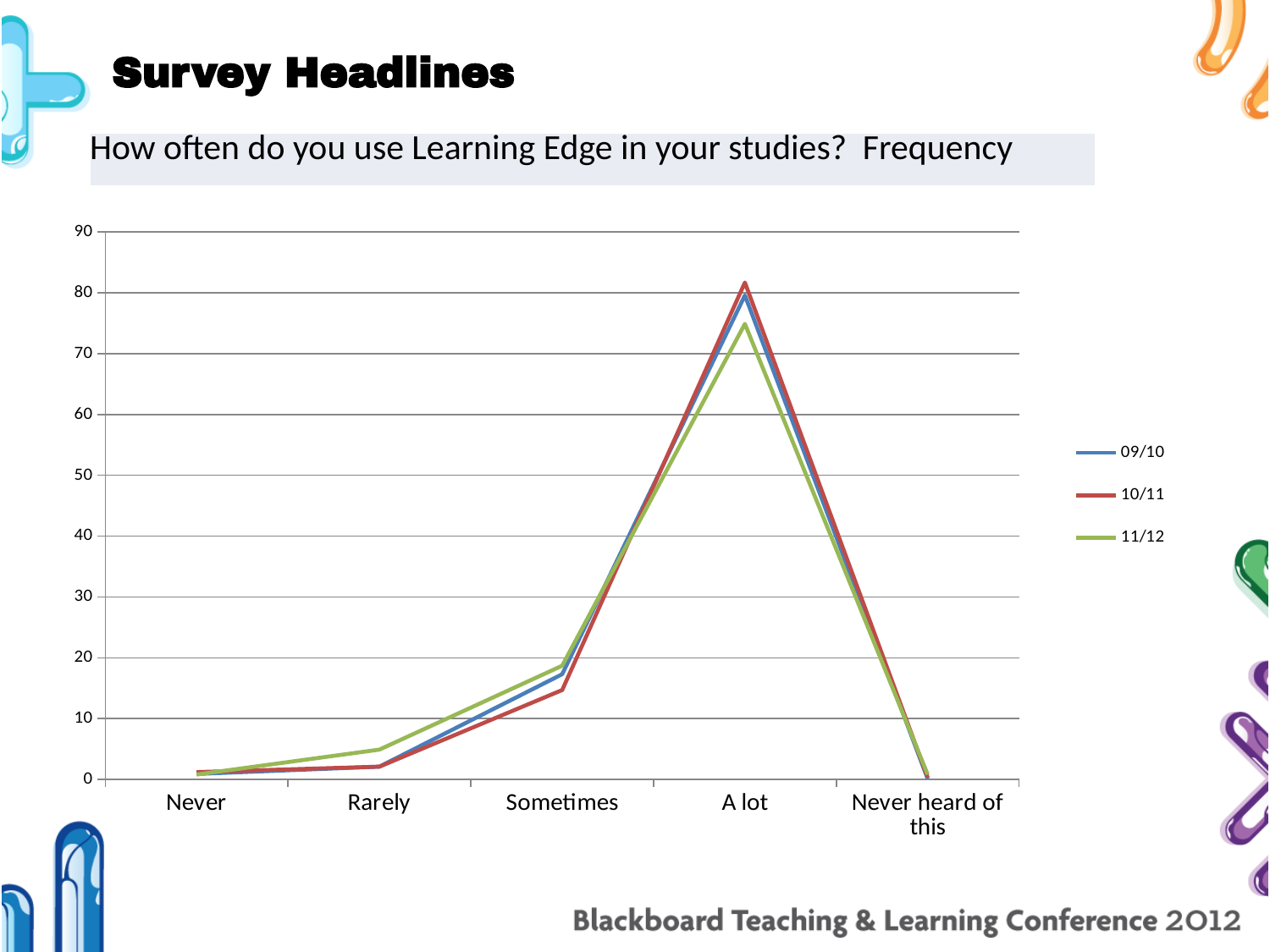

# Survey Headlines
| How often do you use Learning Edge in your studies? Frequency |
| --- |

### Chart

| Category | 09/10 | 10/11 | 11/12 |
|---|---|---|---|
| Never | 0.9 | 1.2 | 0.8 |
| Rarely | 2.1 | 2.1 | 4.9 |
| Sometimes | 17.3 | 14.7 | 18.7 |
| A lot | 79.6 | 81.7 | 74.9 |
| Never heard of this | 0.1 | 0.3 | 0.8 |